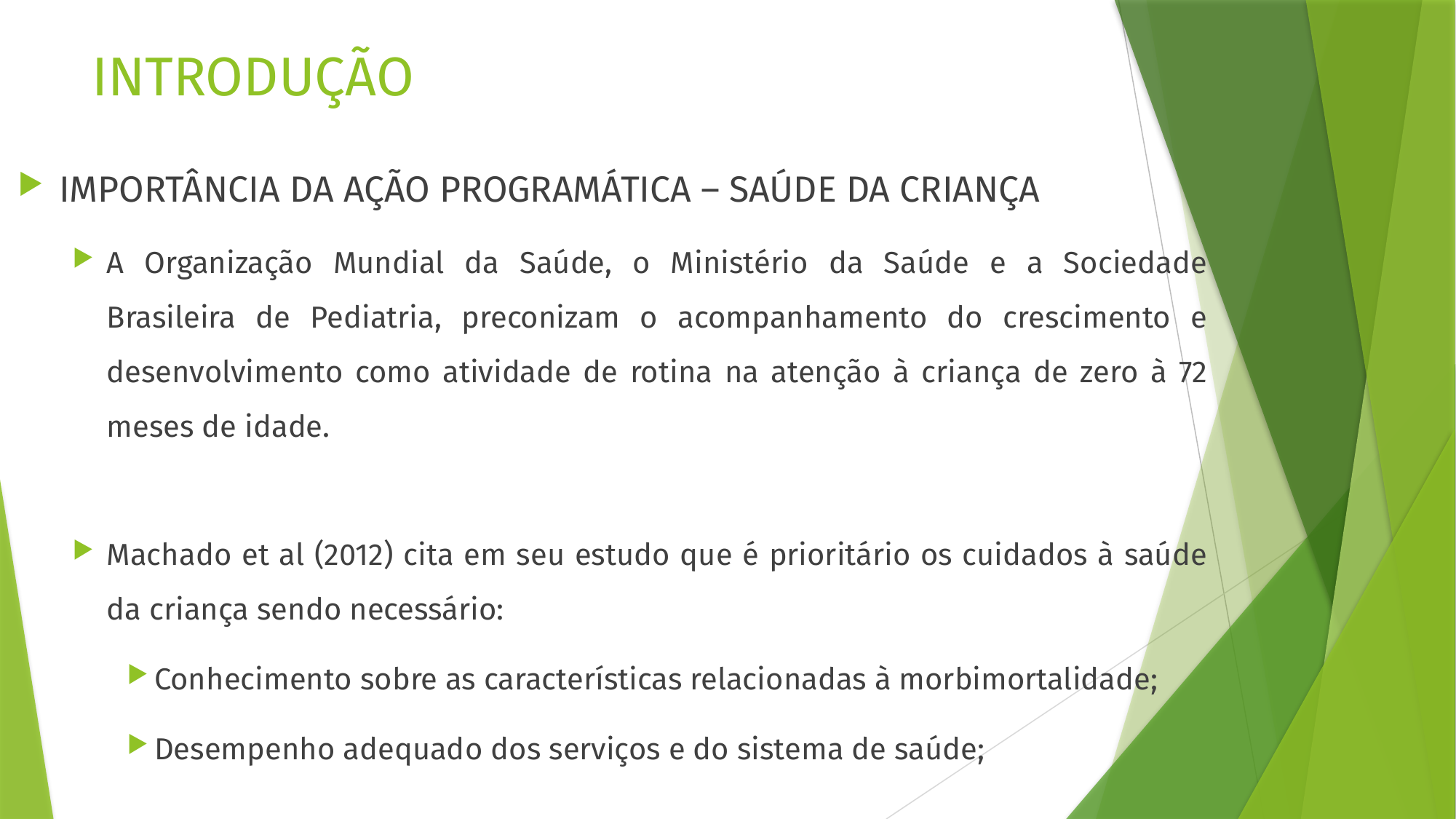

# INTRODUÇÃO
IMPORTÂNCIA DA AÇÃO PROGRAMÁTICA – SAÚDE DA CRIANÇA
A Organização Mundial da Saúde, o Ministério da Saúde e a Sociedade Brasileira de Pediatria, preconizam o acompanhamento do crescimento e desenvolvimento como atividade de rotina na atenção à criança de zero à 72 meses de idade.

Machado et al (2012) cita em seu estudo que é prioritário os cuidados à saúde da criança sendo necessário:
Conhecimento sobre as características relacionadas à morbimortalidade;
Desempenho adequado dos serviços e do sistema de saúde;